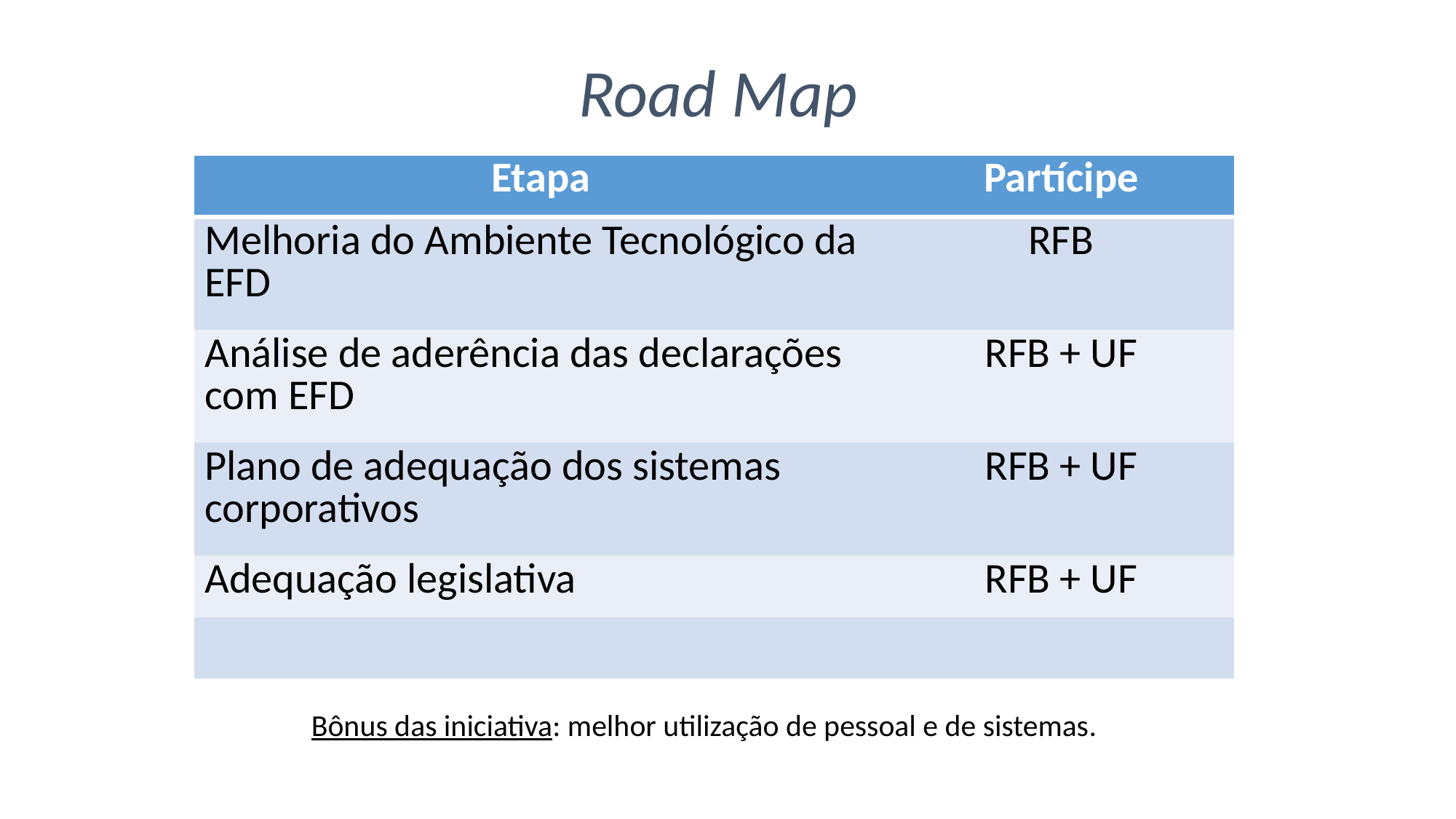

# Road Map
| Etapa | Partícipe |
| --- | --- |
| Melhoria do Ambiente Tecnológico da EFD | RFB |
| Análise de aderência das declarações com EFD | RFB + UF |
| Plano de adequação dos sistemas corporativos | RFB + UF |
| Adequação legislativa | RFB + UF |
|  |  |
Bônus das iniciativa: melhor utilização de pessoal e de sistemas.